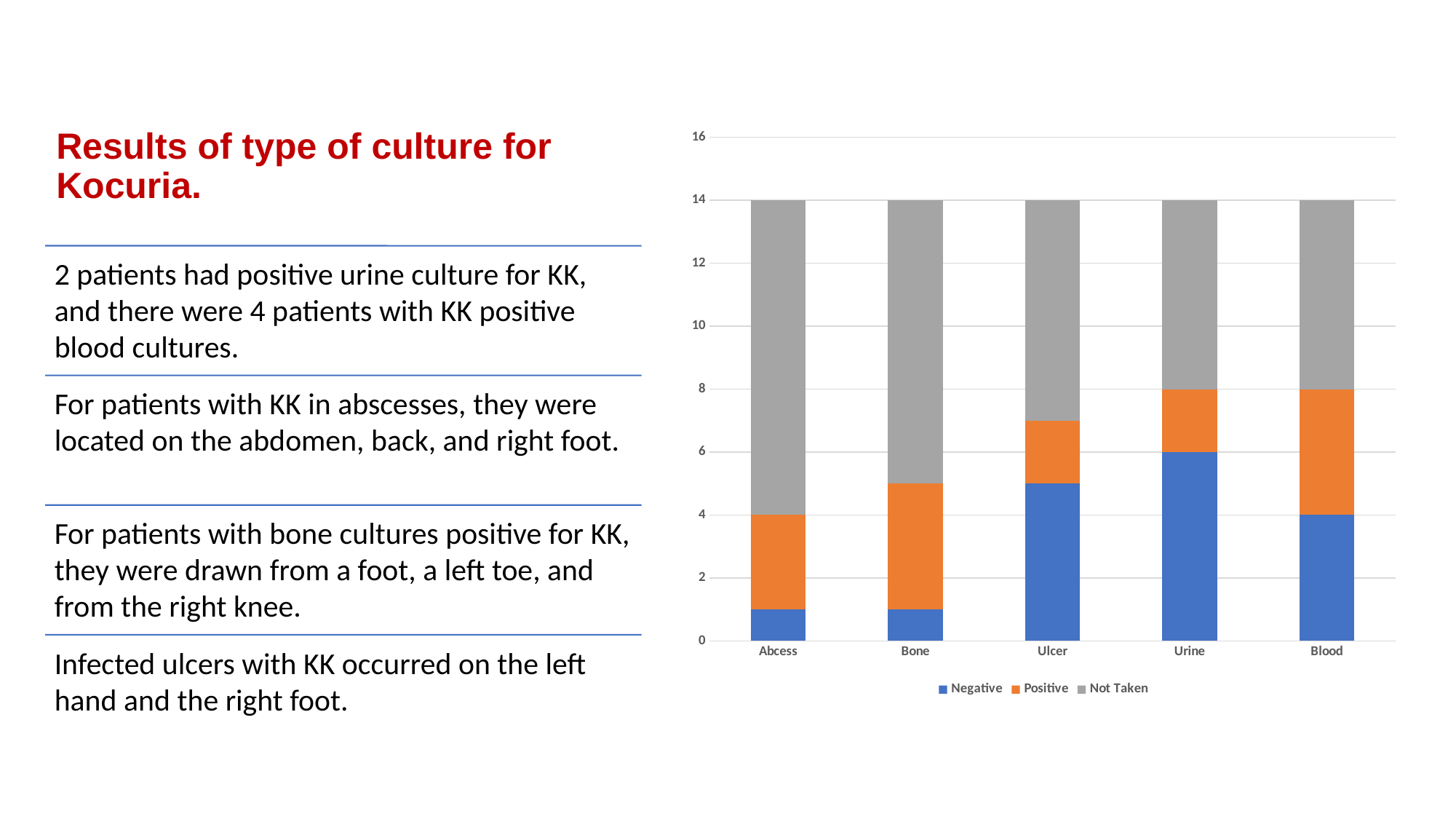

# Results of type of culture for Kocuria.

### Chart

| Category | Negative | Positive | Not Taken |
|---|---|---|---|
| Abcess | 1.0 | 3.0 | 10.0 |
| Bone | 1.0 | 4.0 | 9.0 |
| Ulcer | 5.0 | 2.0 | 7.0 |
| Urine | 6.0 | 2.0 | 6.0 |
| Blood | 4.0 | 4.0 | 6.0 |
2 patients had positive urine culture for KK, and there were 4 patients with KK positive blood cultures.
For patients with KK in abscesses, they were located on the abdomen, back, and right foot.
For patients with bone cultures positive for KK, they were drawn from a foot, a left toe, and from the right knee.
Infected ulcers with KK occurred on the left hand and the right foot.